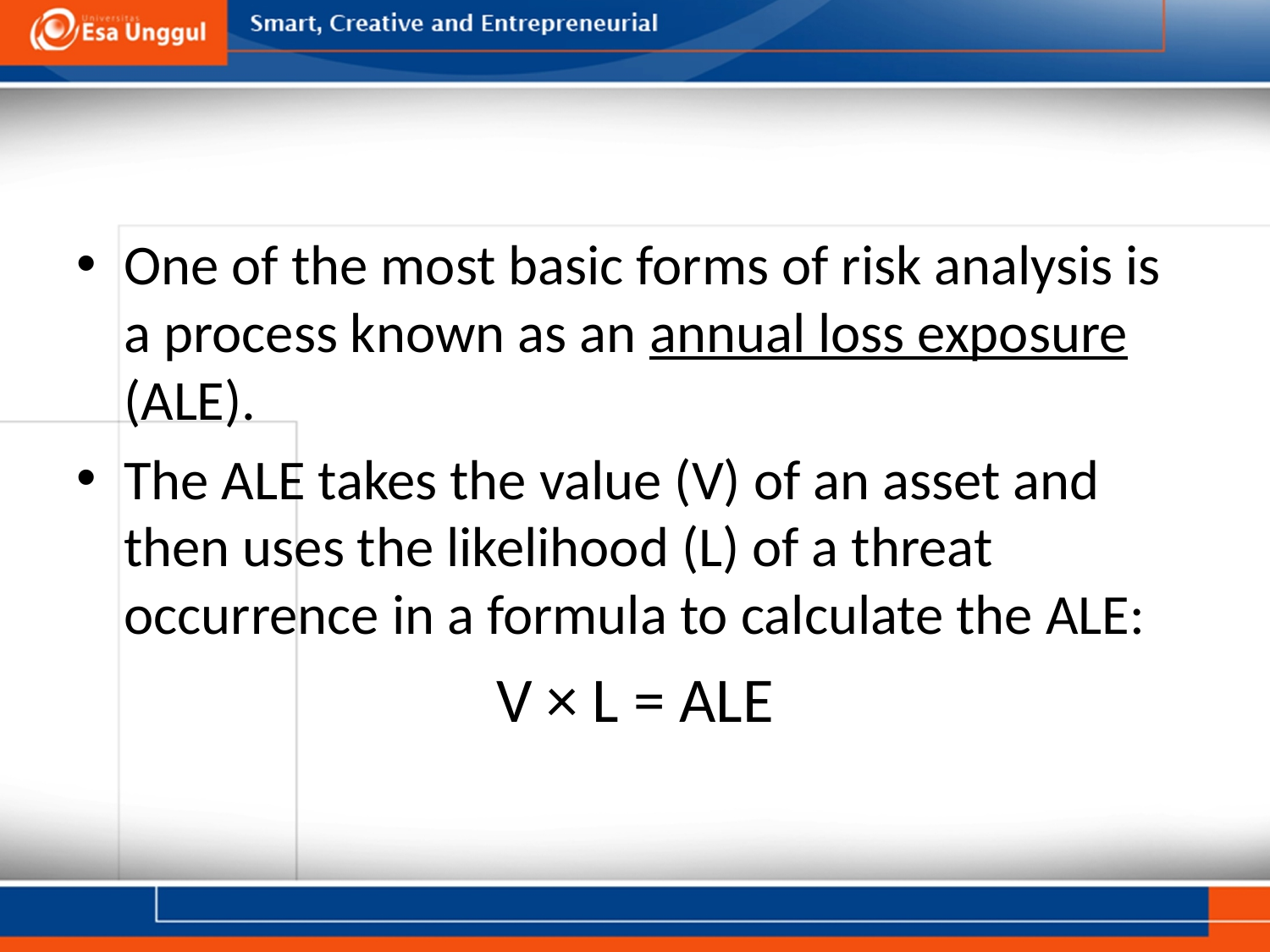

#
One of the most basic forms of risk analysis is a process known as an annual loss exposure (ALE).
The ALE takes the value (V) of an asset and then uses the likelihood (L) of a threat occurrence in a formula to calculate the ALE:
V × L = ALE